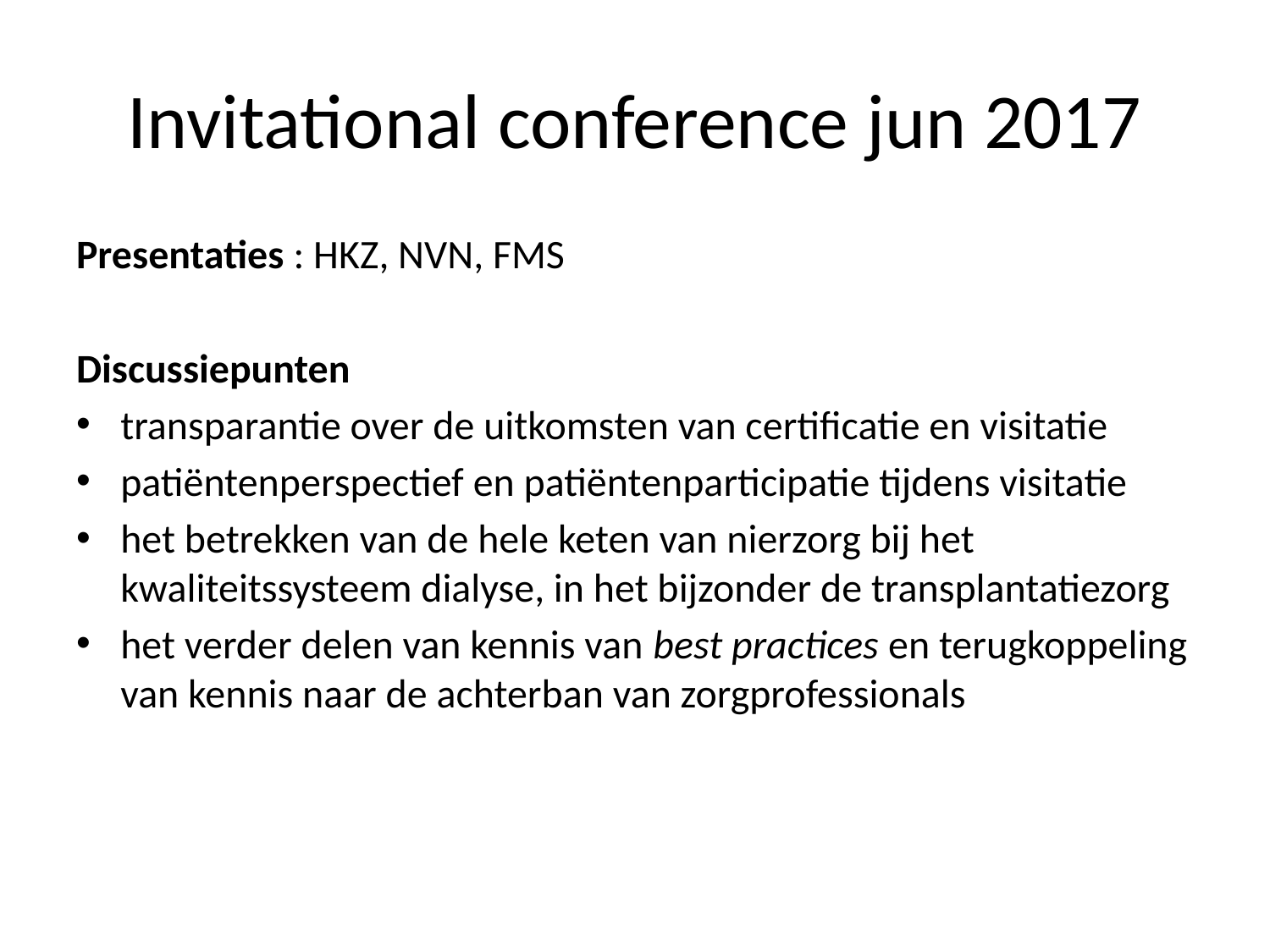

# Invitational conference jun 2017
Presentaties : HKZ, NVN, FMS

Discussiepunten
transparantie over de uitkomsten van certificatie en visitatie
patiëntenperspectief en patiëntenparticipatie tijdens visitatie
het betrekken van de hele keten van nierzorg bij het kwaliteitssysteem dialyse, in het bijzonder de transplantatiezorg
het verder delen van kennis van best practices en terugkoppeling van kennis naar de achterban van zorgprofessionals